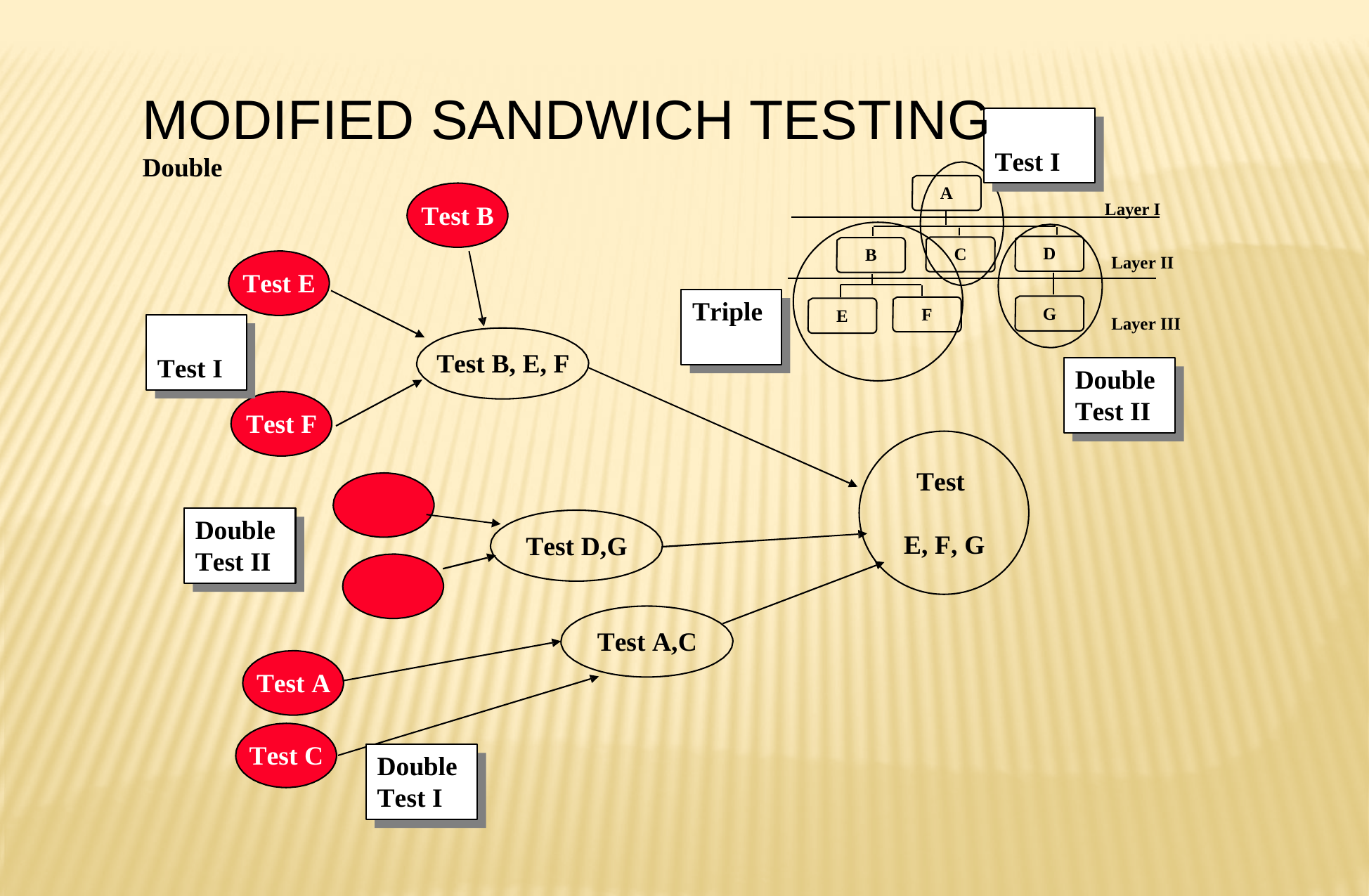

MODIFIED	SANDWICH	TESTING Double

Double Test I
Test I

A

Layer I
Test B

D
C
B

Layer II
Test E

Triple

G
Triple Test I
F
E
Layer III

Triple Test I
Test B, E, F
Test I

Double Test II

Double Test II

Test F

Test

Double Test II

Double Test II
E, F, G
Test D,G

Test A,C

Test A

Test C

Double Test I

Double Test I